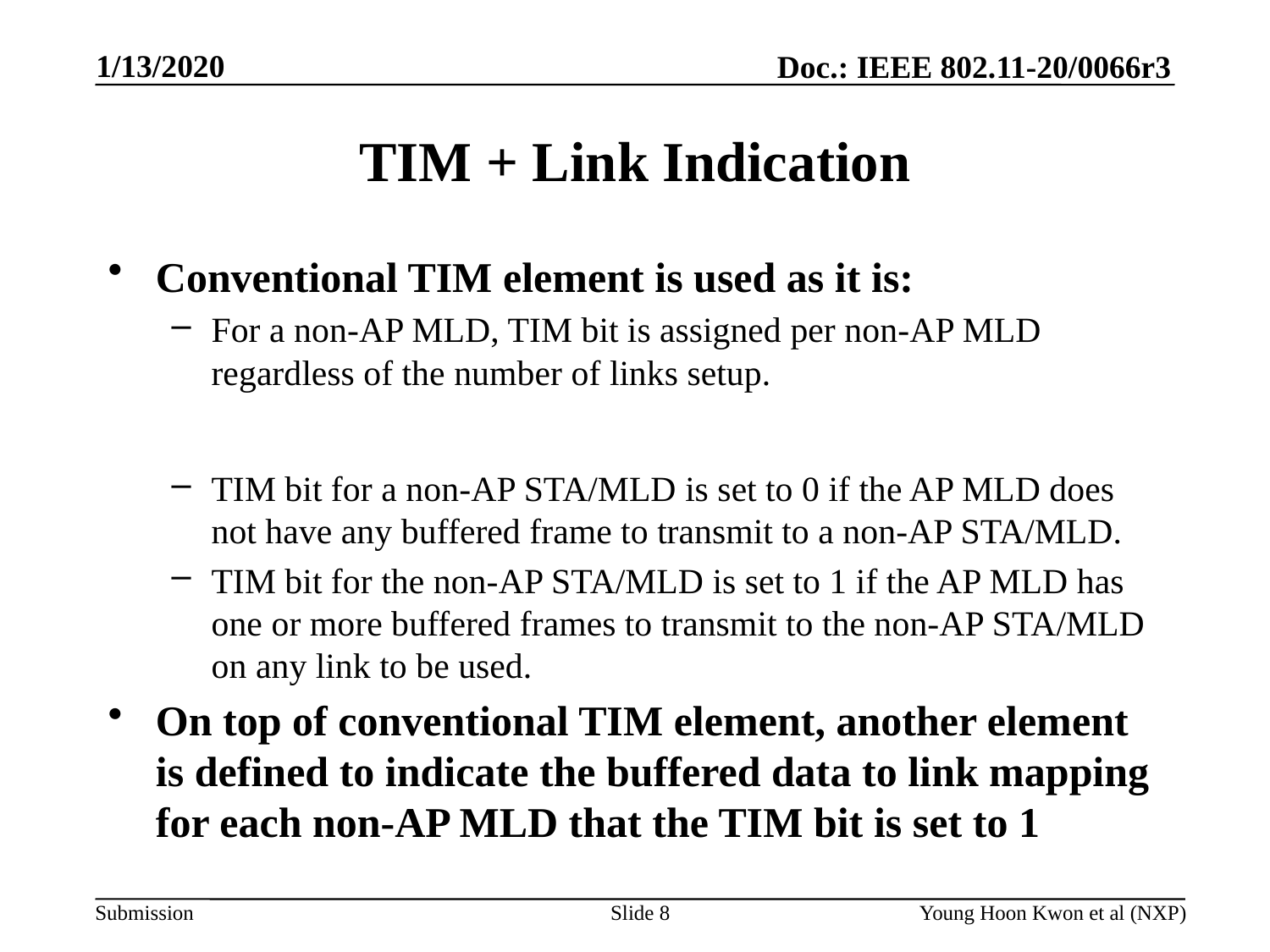

# TIM + Link Indication
Conventional TIM element is used as it is:
For a non-AP MLD, TIM bit is assigned per non-AP MLD regardless of the number of links setup.

TIM bit for a non-AP STA/MLD is set to 0 if the AP MLD does not have any buffered frame to transmit to a non-AP STA/MLD.
TIM bit for the non-AP STA/MLD is set to 1 if the AP MLD has one or more buffered frames to transmit to the non-AP STA/MLD on any link to be used.
On top of conventional TIM element, another element is defined to indicate the buffered data to link mapping for each non-AP MLD that the TIM bit is set to 1
Slide 8
Young Hoon Kwon et al (NXP)